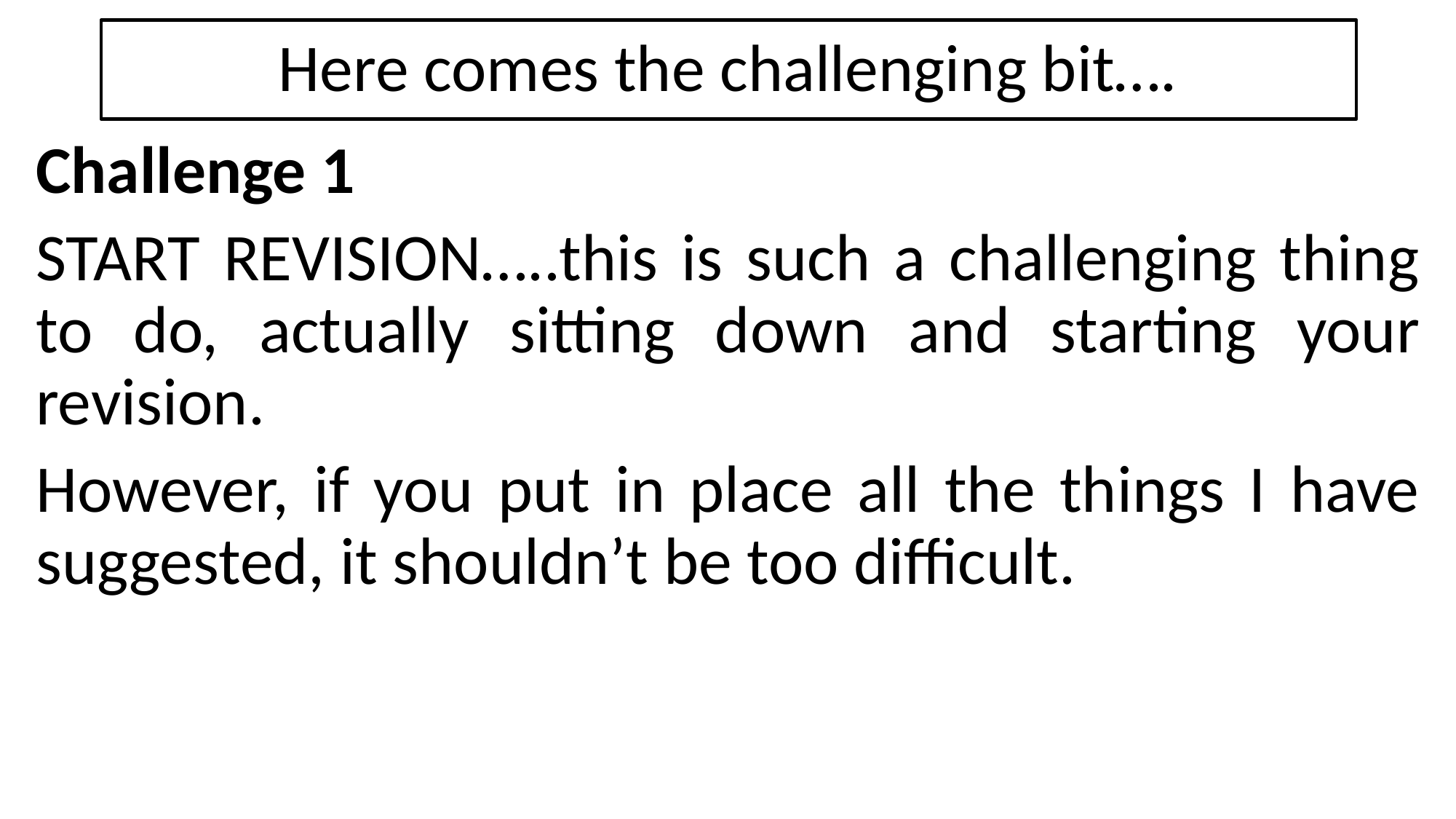

# Here comes the challenging bit….
Challenge 1
START REVISION…..this is such a challenging thing to do, actually sitting down and starting your revision.
However, if you put in place all the things I have suggested, it shouldn’t be too difficult.